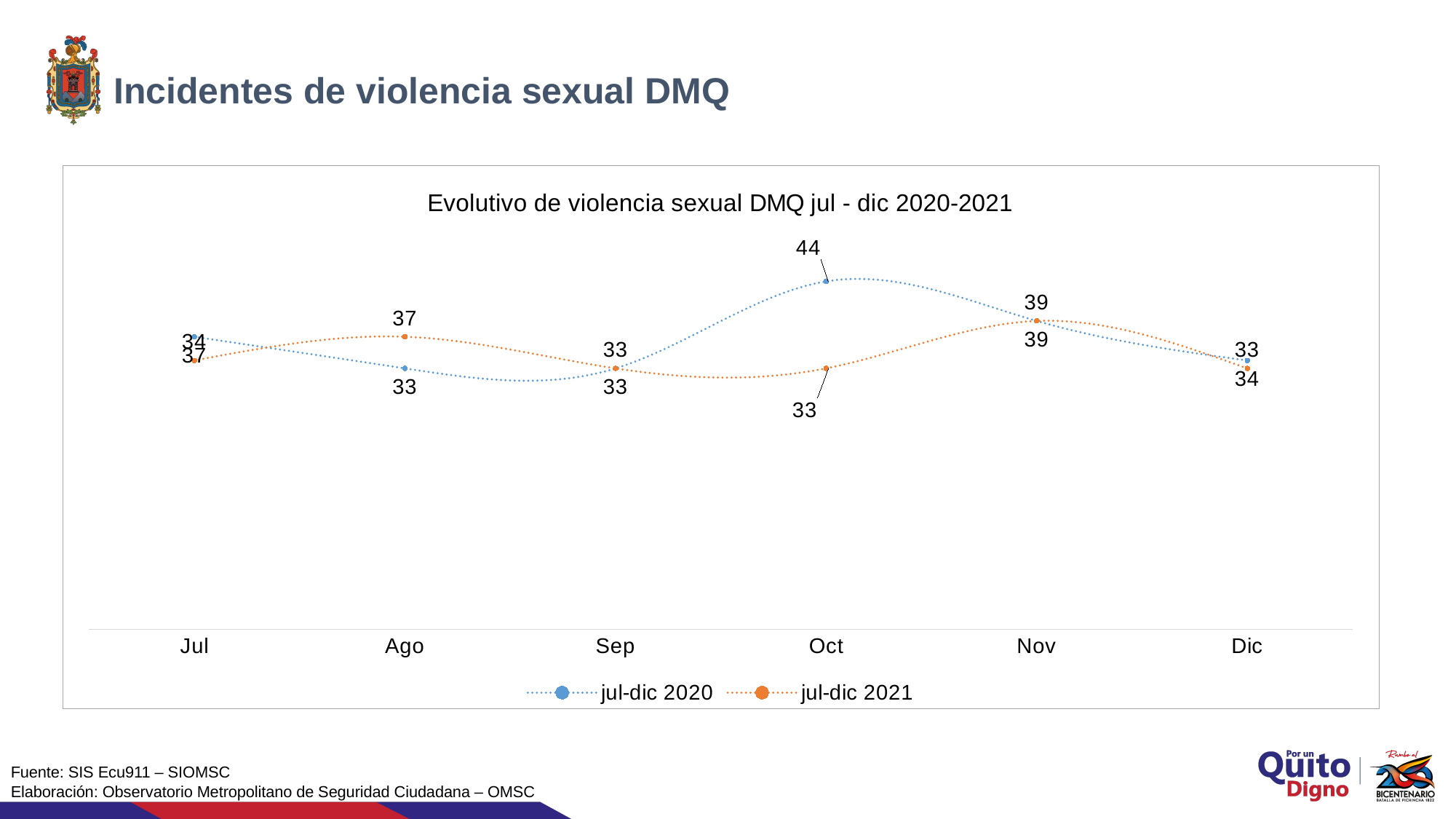

Incidentes de violencia sexual DMQ

### Chart: Evolutivo de violencia sexual DMQ jul - dic 2020-2021

| Category | jul-dic 2020 | jul-dic 2021 |
|---|---|---|
| Jul | 37.0 | 34.0 |
| Ago | 33.0 | 37.0 |
| Sep | 33.0 | 33.0 |
| Oct | 44.0 | 33.0 |
| Nov | 39.0 | 39.0 |
| Dic | 34.0 | 33.0 |
Fuente: SIS Ecu911 – SIOMSC
Elaboración: Observatorio Metropolitano de Seguridad Ciudadana – OMSC